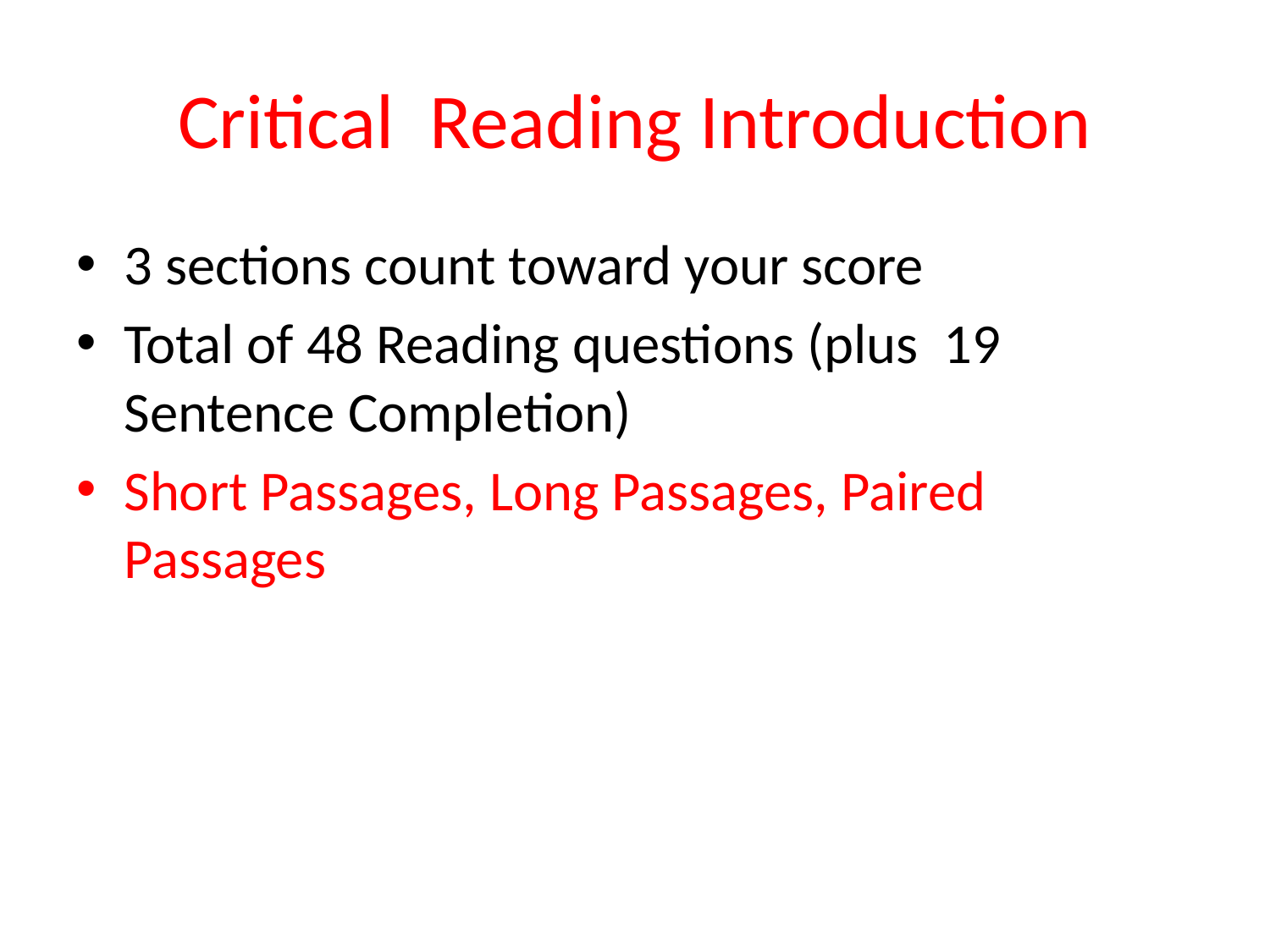

# Critical  Reading Introduction
3 sections count toward your score
Total of 48 Reading questions (plus  19 Sentence Completion)
Short Passages, Long Passages, Paired Passages